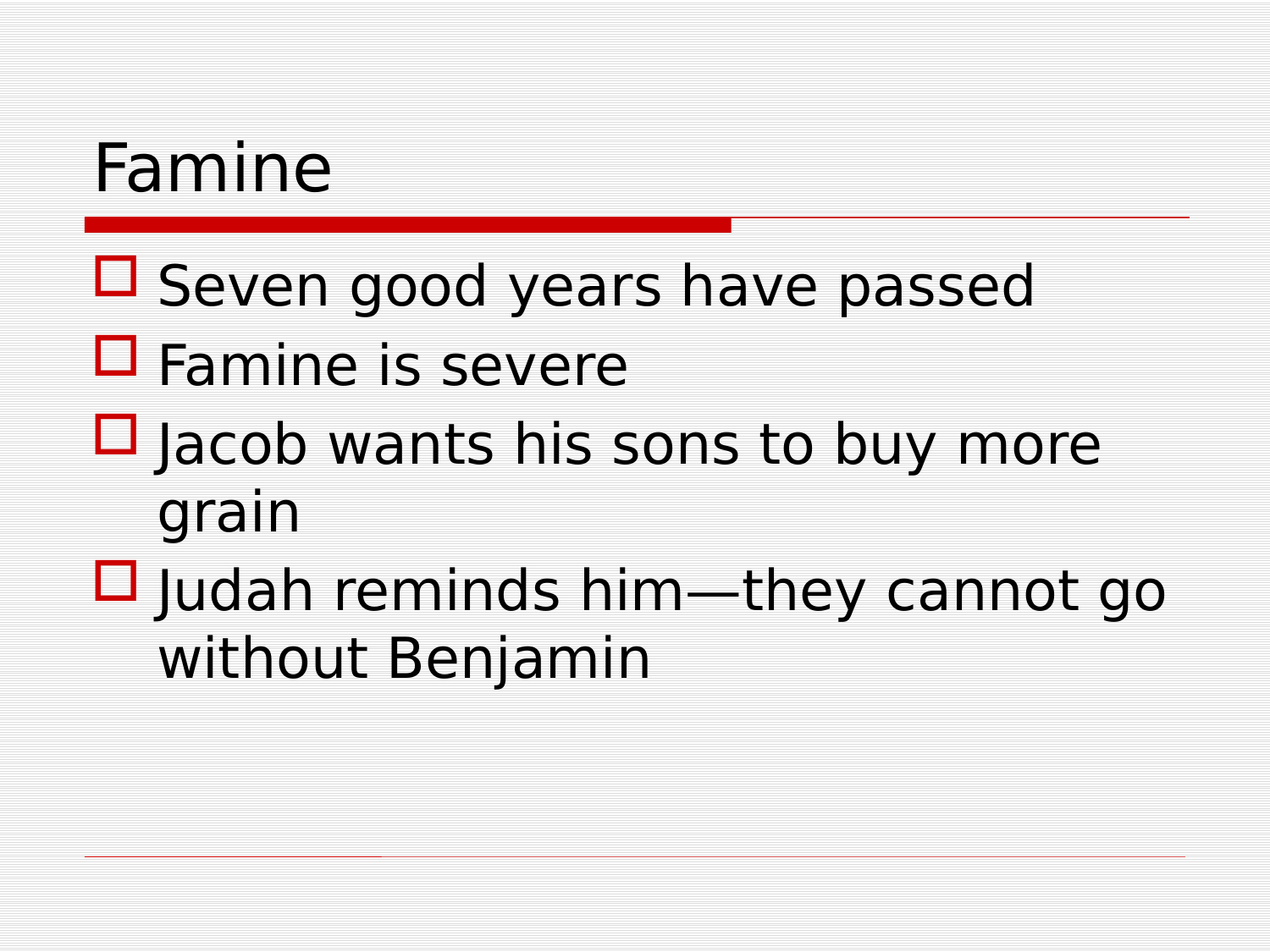

# Famine
Seven good years have passed
Famine is severe
Jacob wants his sons to buy more grain
Judah reminds him—they cannot go without Benjamin